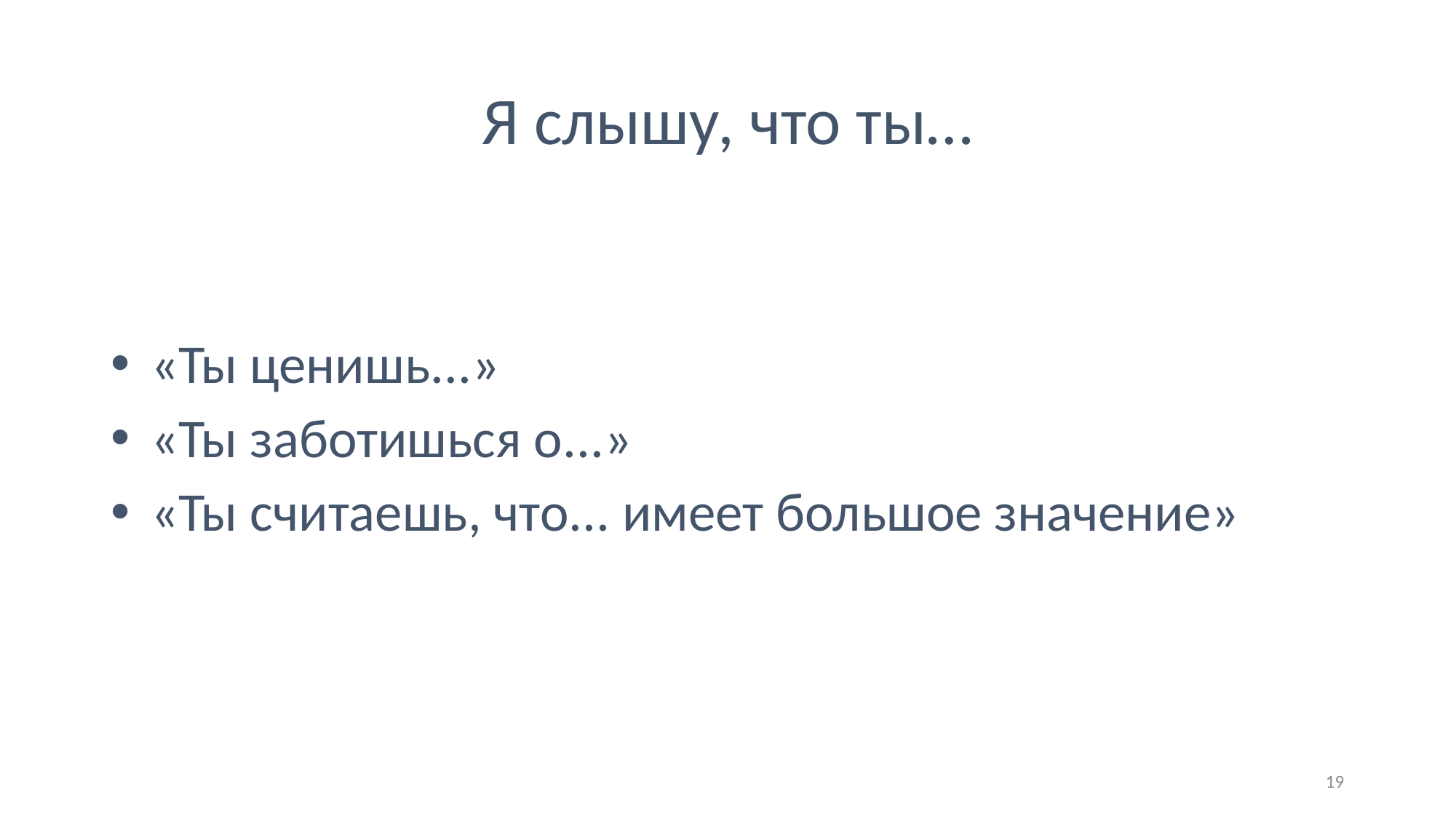

# Я слышу, что ты…
 «Ты ценишь...»
 «Ты заботишься о...»
 «Ты считаешь, что... имеет большое значение»

19